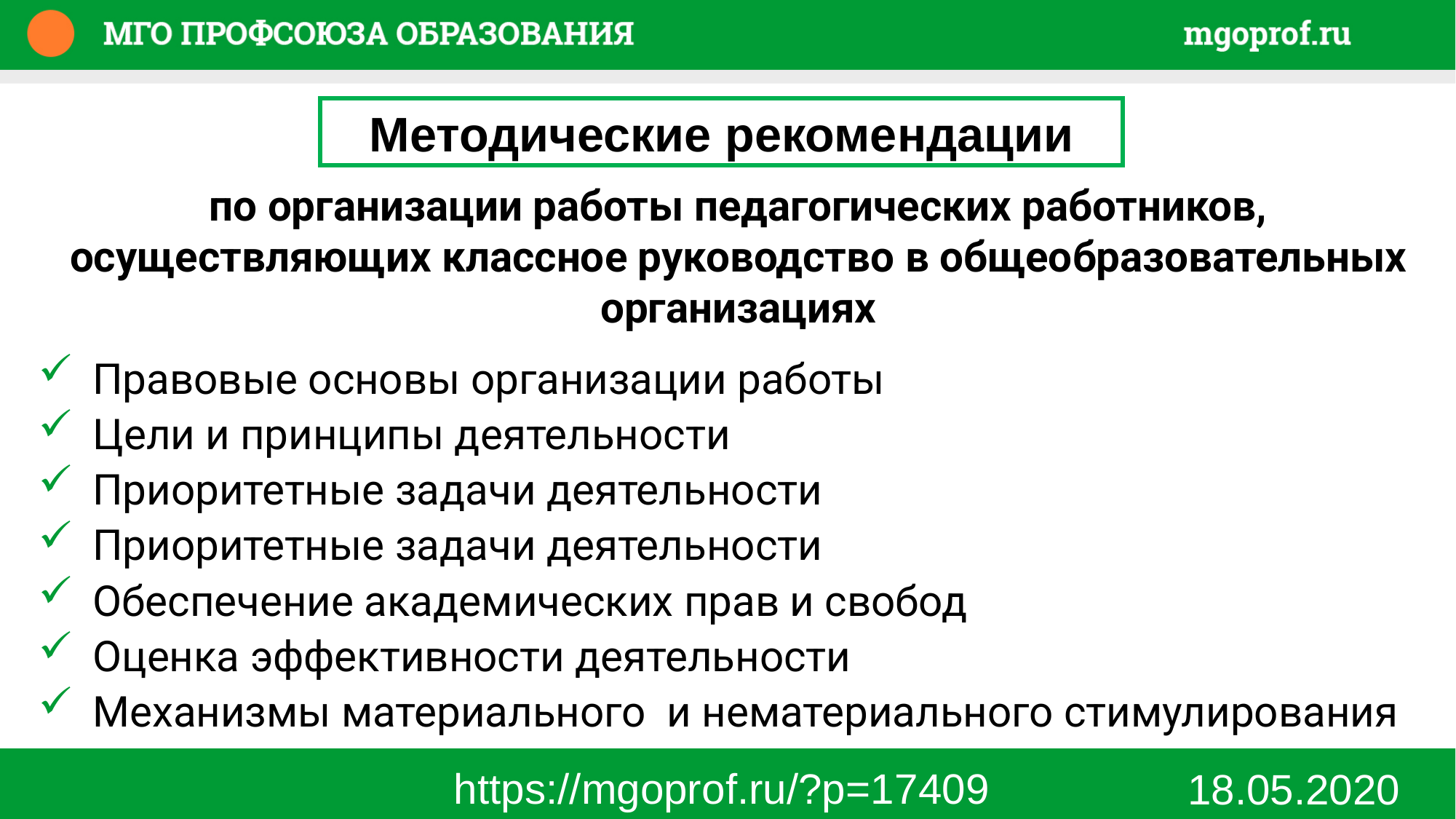

Методические рекомендации
по организации работы педагогических работников, осуществляющих классное руководство в общеобразовательных организациях
Правовые основы организации работы
Цели и принципы деятельности
Приоритетные задачи деятельности
Приоритетные задачи деятельности
Обеспечение академических прав и свобод
Оценка эффективности деятельности
Механизмы материального  и нематериального стимулирования

https://mgoprof.ru/?p=17409
18.05.2020